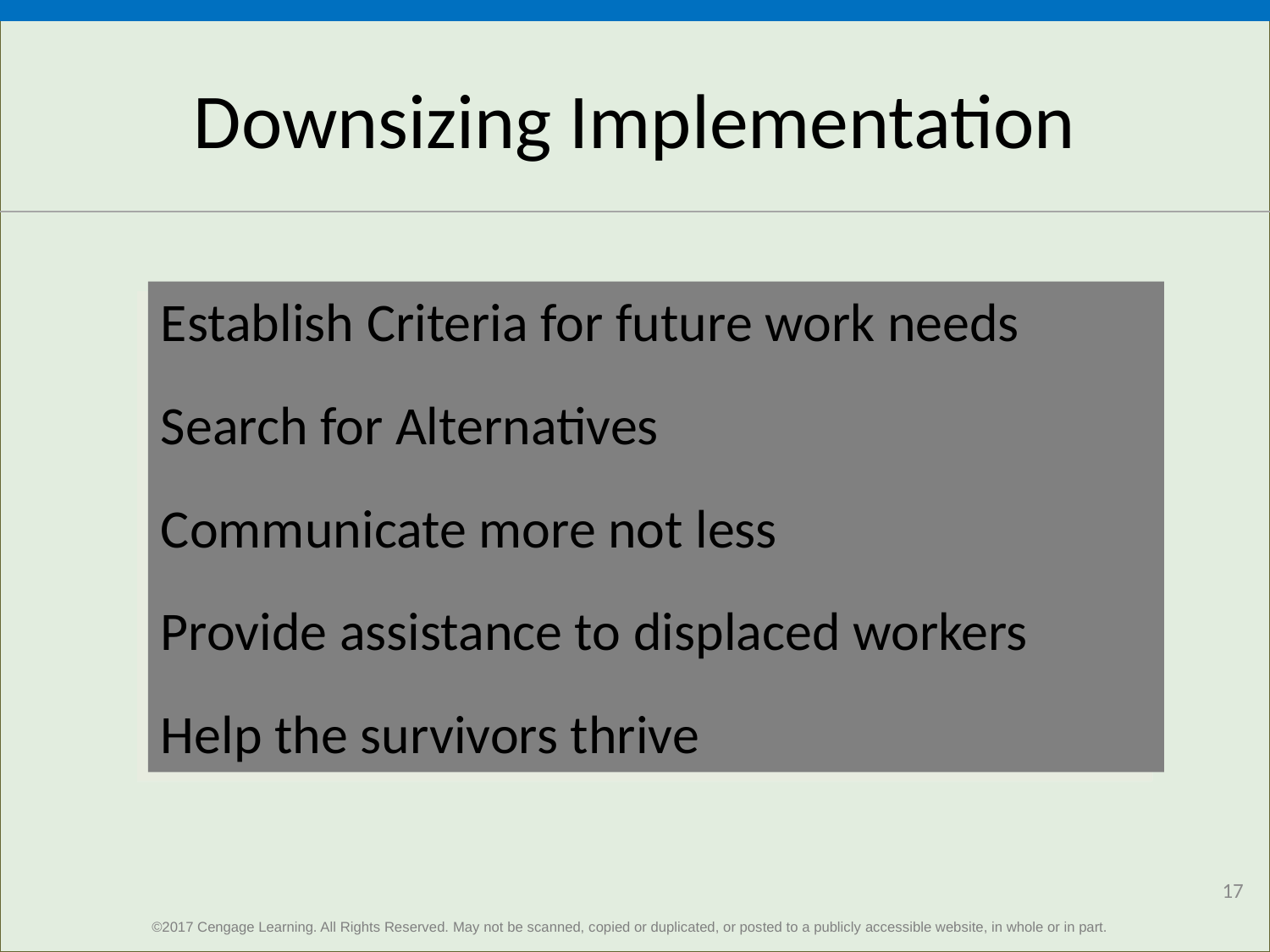

# Downsizing Implementation
Establish Criteria for future work needs
Search for Alternatives
Communicate more not less
Provide assistance to displaced workers
Help the survivors thrive
17
©2017 Cengage Learning. All Rights Reserved. May not be scanned, copied or duplicated, or posted to a publicly accessible website, in whole or in part.